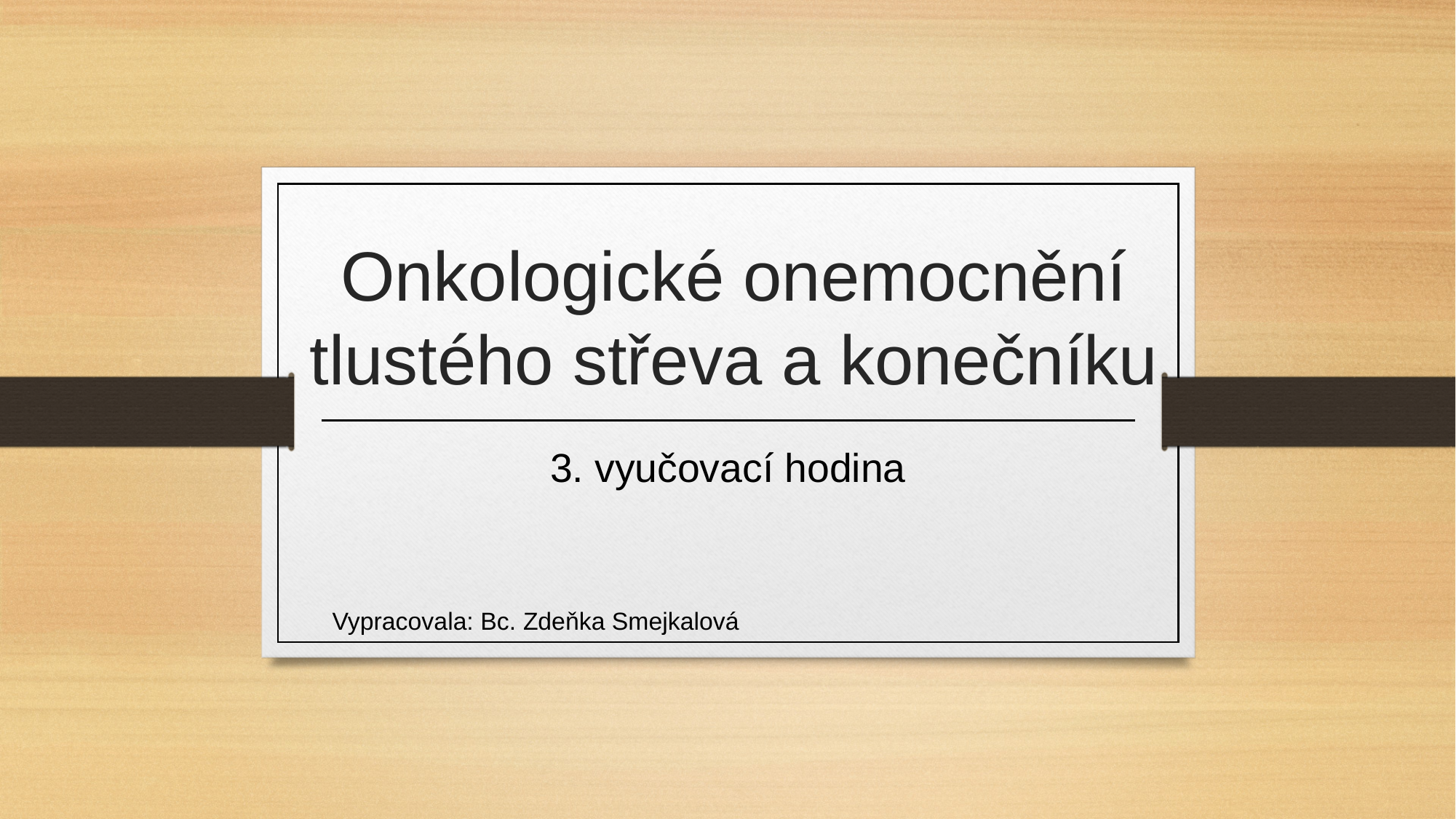

# Onkologické onemocnění tlustého střeva a konečníku
3. vyučovací hodina

Vypracovala: Bc. Zdeňka Smejkalová